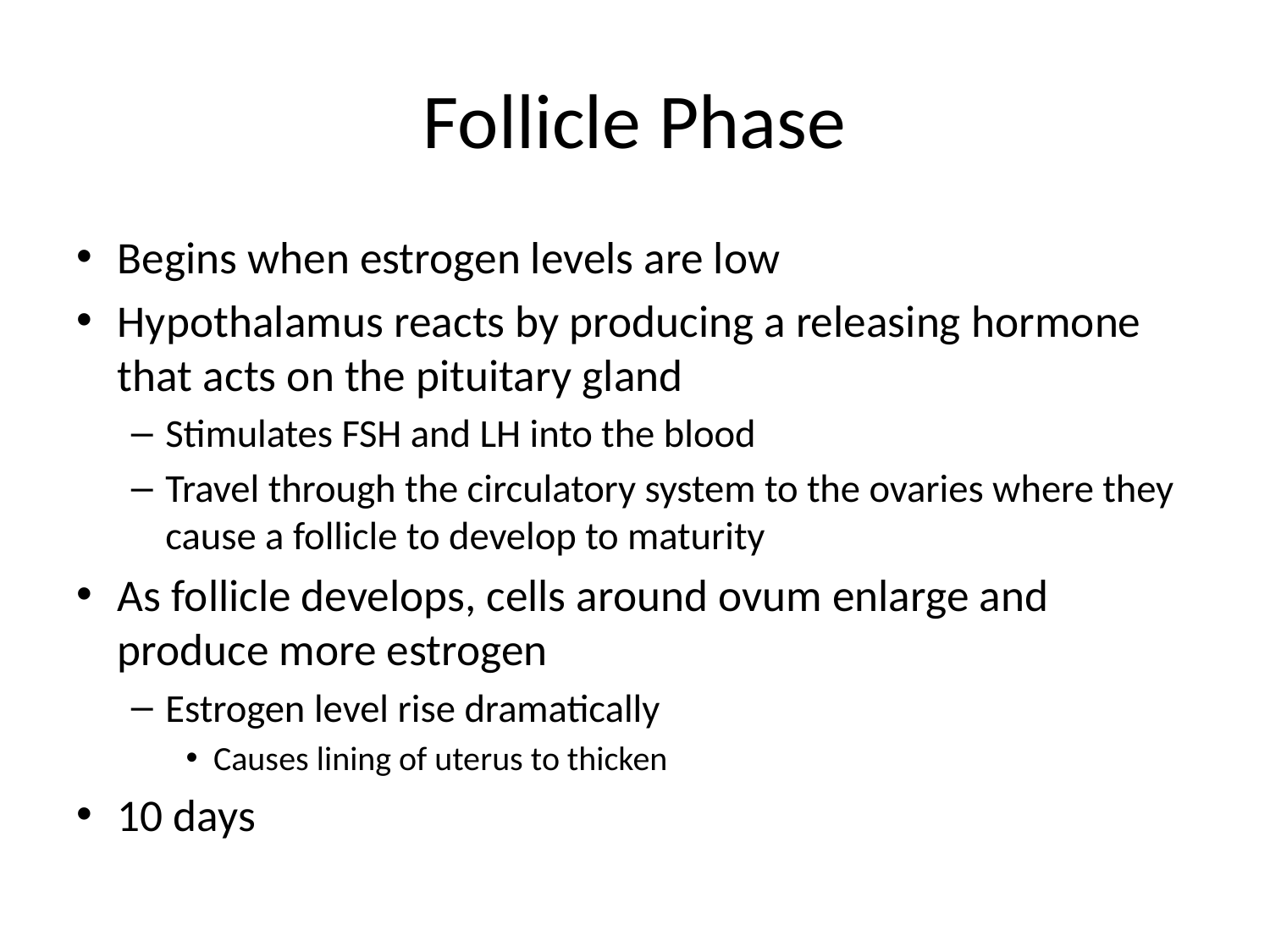

# Follicle Phase
Begins when estrogen levels are low
Hypothalamus reacts by producing a releasing hormone that acts on the pituitary gland
Stimulates FSH and LH into the blood
Travel through the circulatory system to the ovaries where they cause a follicle to develop to maturity
As follicle develops, cells around ovum enlarge and produce more estrogen
Estrogen level rise dramatically
Causes lining of uterus to thicken
10 days